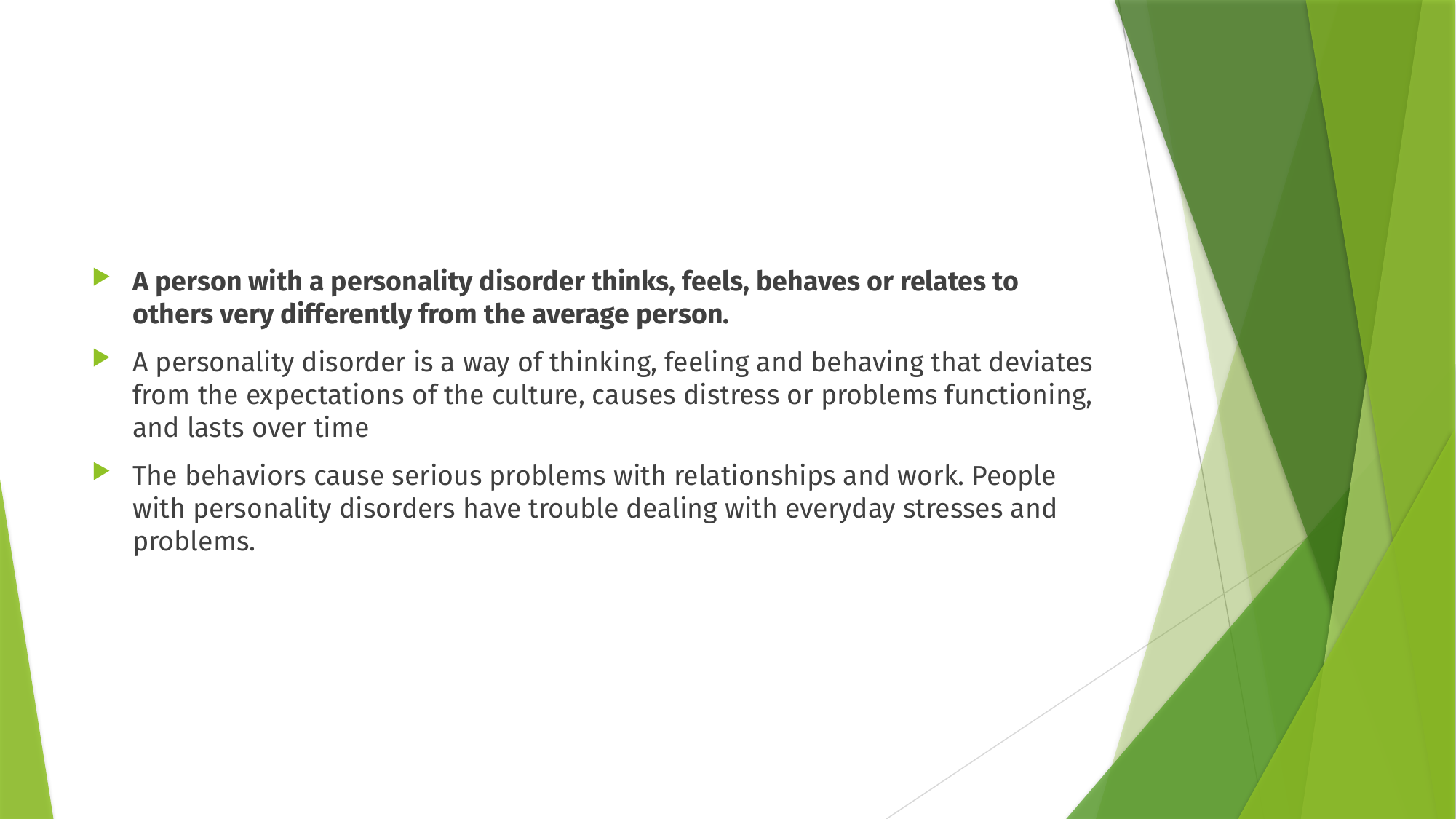

#
A person with a personality disorder thinks, feels, behaves or relates to others very differently from the average person.
A personality disorder is a way of thinking, feeling and behaving that deviates from the expectations of the culture, causes distress or problems functioning, and lasts over time
The behaviors cause serious problems with relationships and work. People with personality disorders have trouble dealing with everyday stresses and problems.